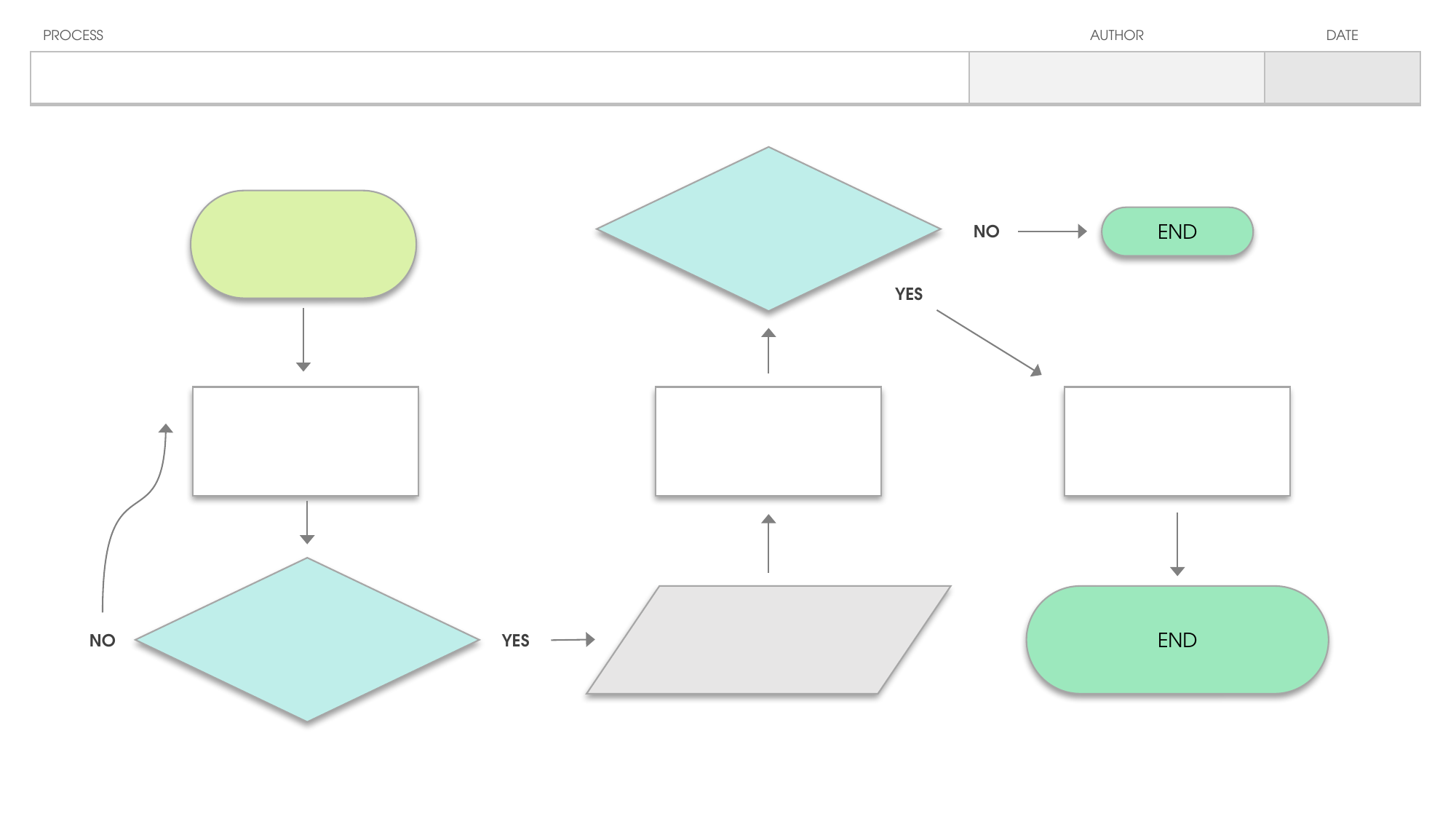

| PROCESS | AUTHOR | DATE |
| --- | --- | --- |
|  |  |  |

NO
END
YES

END
NO
YES